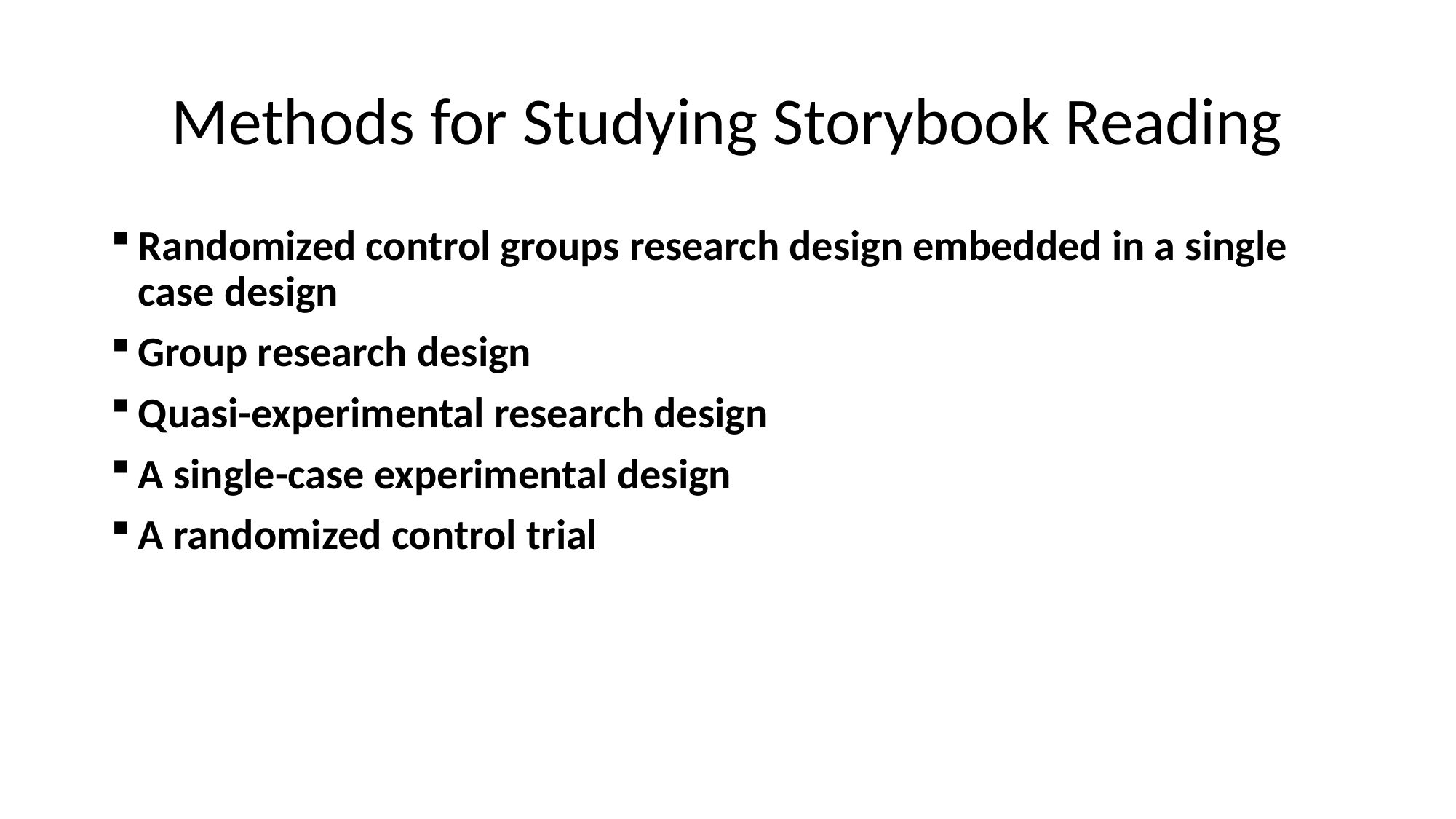

# Methods for Studying Storybook Reading
Randomized control groups research design embedded in a single case design
Group research design
Quasi-experimental research design
A single-case experimental design
A randomized control trial